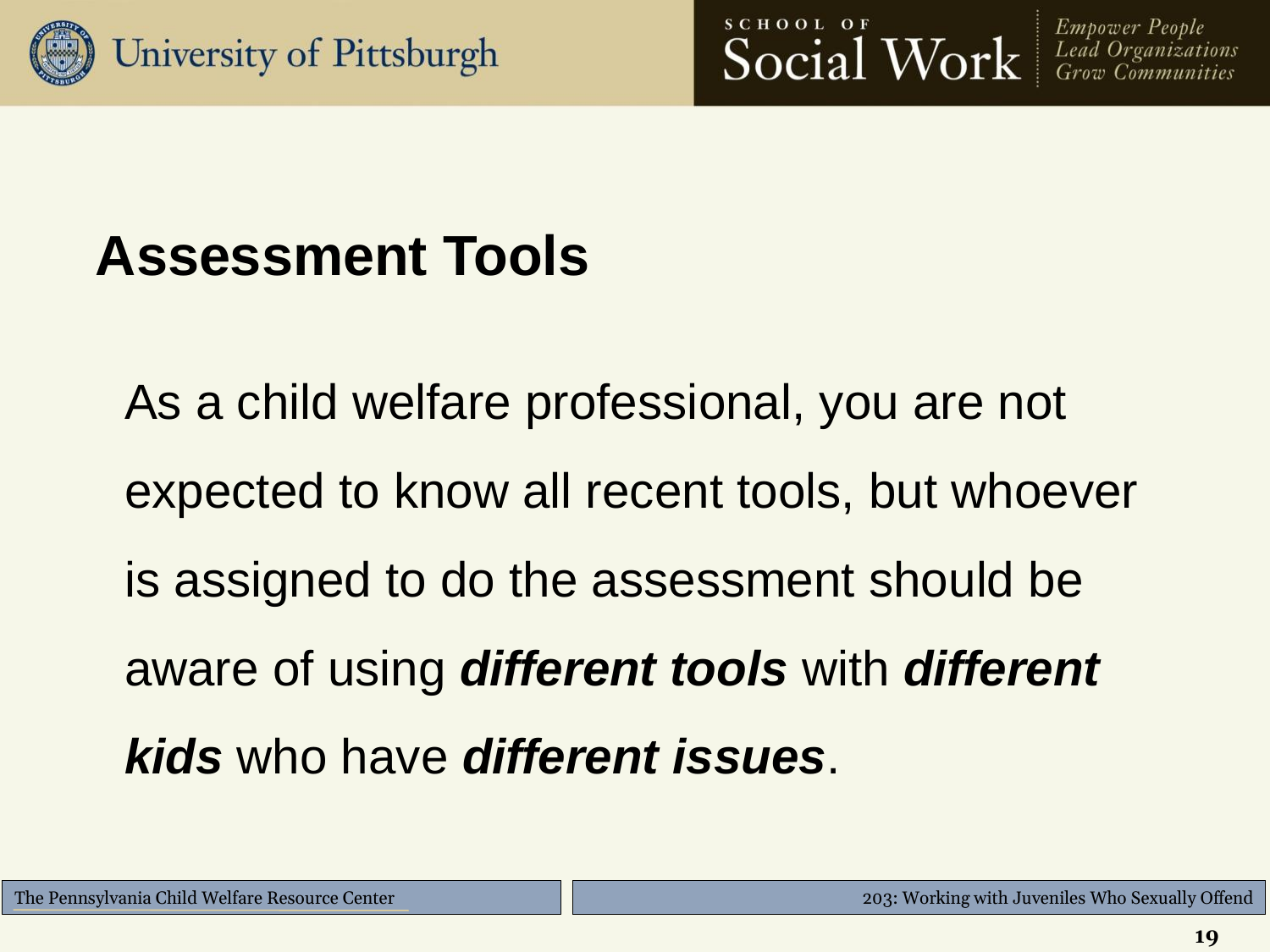

# Assessment Tools
As a child welfare professional, you are not expected to know all recent tools, but whoever is assigned to do the assessment should be aware of using different tools with different kids who have different issues.